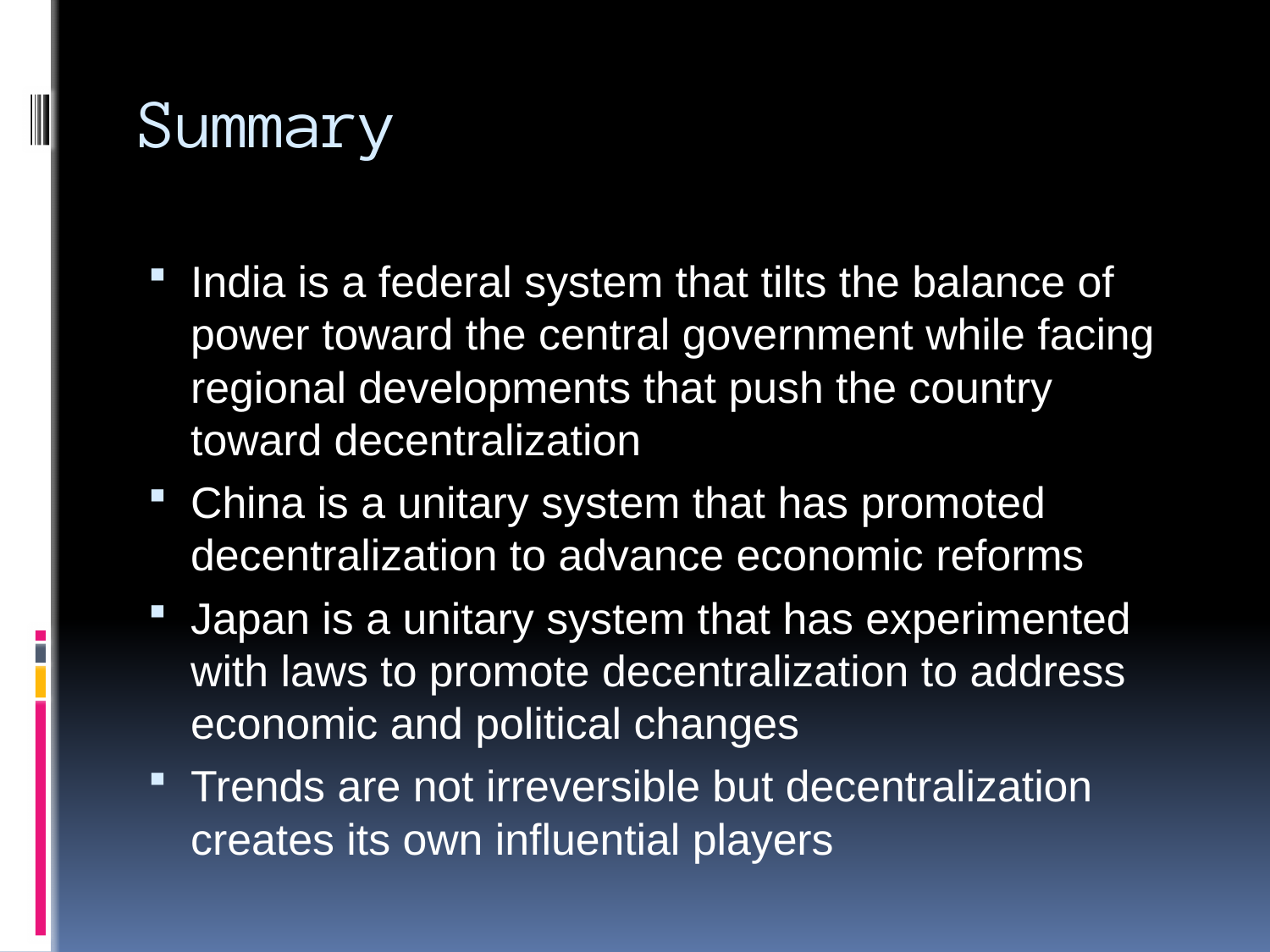

# Summary
India is a federal system that tilts the balance of power toward the central government while facing regional developments that push the country toward decentralization
China is a unitary system that has promoted decentralization to advance economic reforms
Japan is a unitary system that has experimented with laws to promote decentralization to address economic and political changes
Trends are not irreversible but decentralization creates its own influential players